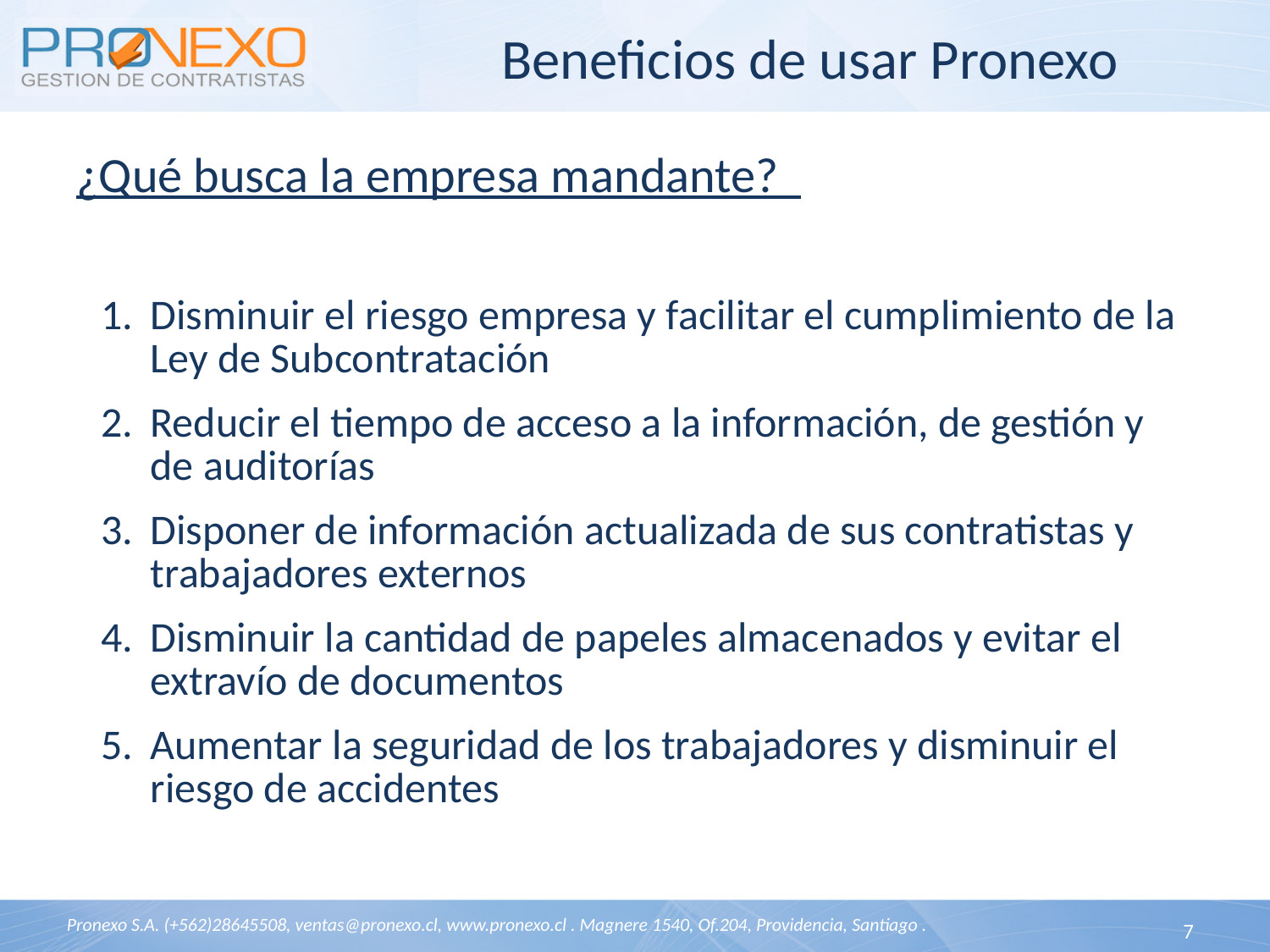

# Beneficios de usar Pronexo
¿Qué busca la empresa mandante?

Disminuir el riesgo empresa y facilitar el cumplimiento de la Ley de Subcontratación
Reducir el tiempo de acceso a la información, de gestión y de auditorías
Disponer de información actualizada de sus contratistas y trabajadores externos
Disminuir la cantidad de papeles almacenados y evitar el extravío de documentos
Aumentar la seguridad de los trabajadores y disminuir el riesgo de accidentes
7